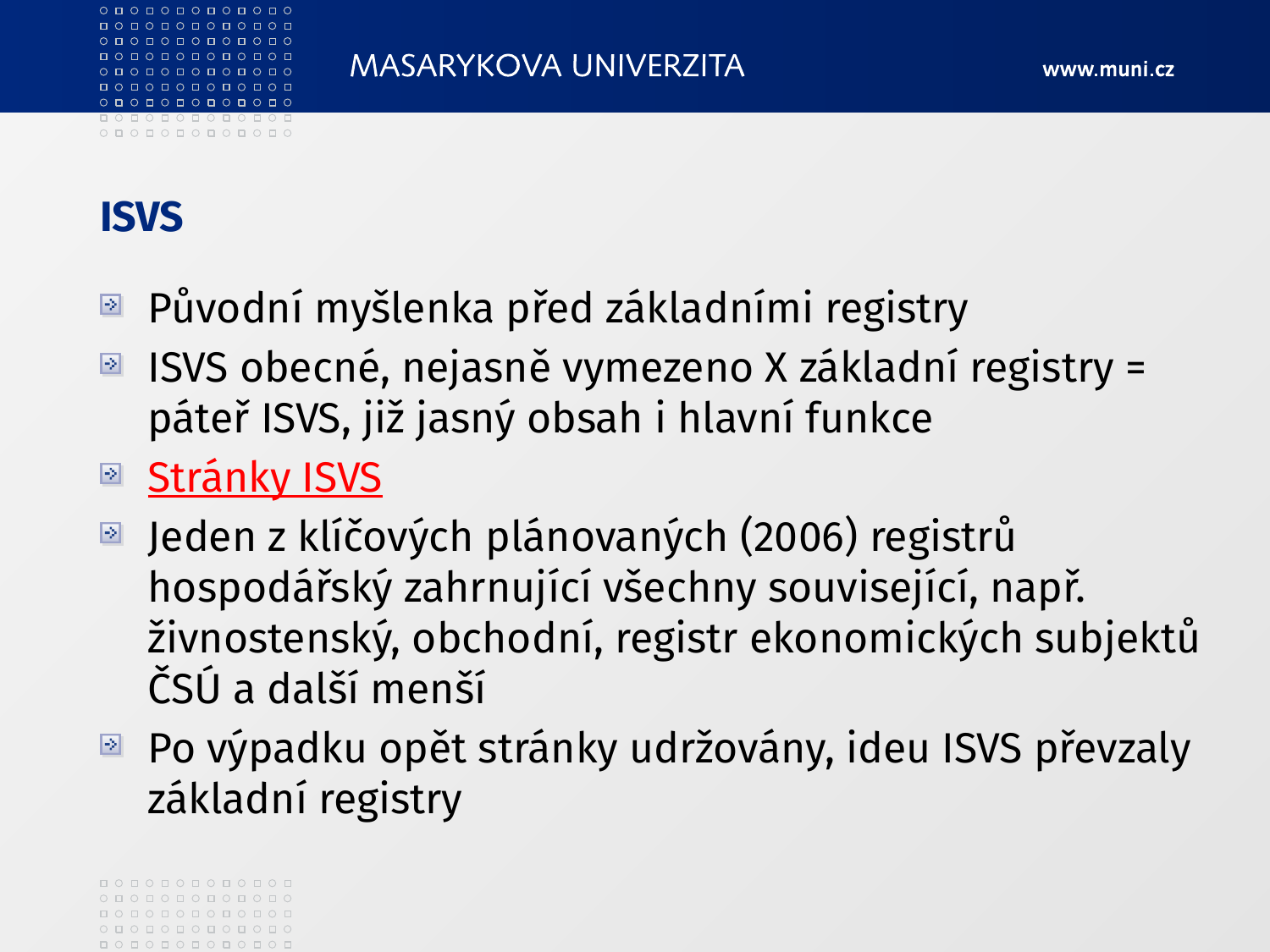

# ISVS
Původní myšlenka před základními registry
ISVS obecné, nejasně vymezeno X základní registry = páteř ISVS, již jasný obsah i hlavní funkce
Stránky ISVS
Jeden z klíčových plánovaných (2006) registrů hospodářský zahrnující všechny související, např. živnostenský, obchodní, registr ekonomických subjektů ČSÚ a další menší
Po výpadku opět stránky udržovány, ideu ISVS převzaly základní registry